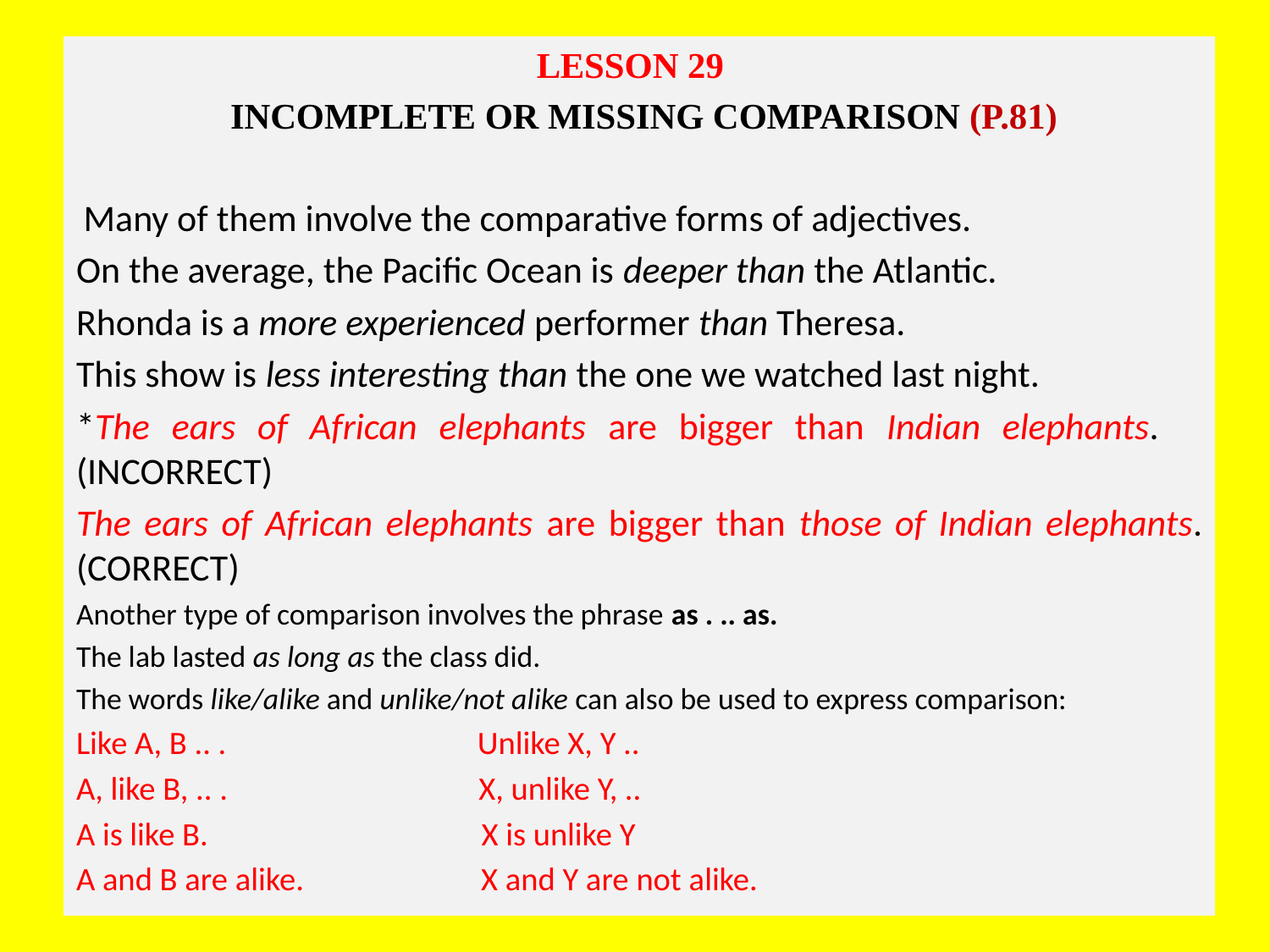

LESSON 29
 INCOMPLETE OR MISSING COMPARISON (P.81)

 Many of them involve the comparative forms of adjectives.
On the average, the Pacific Ocean is deeper than the Atlantic.
Rhonda is a more experienced performer than Theresa.
This show is less interesting than the one we watched last night.
*The ears of African elephants are bigger than Indian elephants.   (INCORRECT)
The ears of African elephants are bigger than those of Indian elephants. (CORRECT)
Another type of comparison involves the phrase as . .. as.
The lab lasted as long as the class did.
The words like/alike and unlike/not alike can also be used to express comparison:
Like A, B .. .                                  Unlike X, Y ..
A, like B, .. .                                  X, unlike Y, ..
A is like B.                                     X is unlike Y
A and B are alike.                        X and Y are not alike.